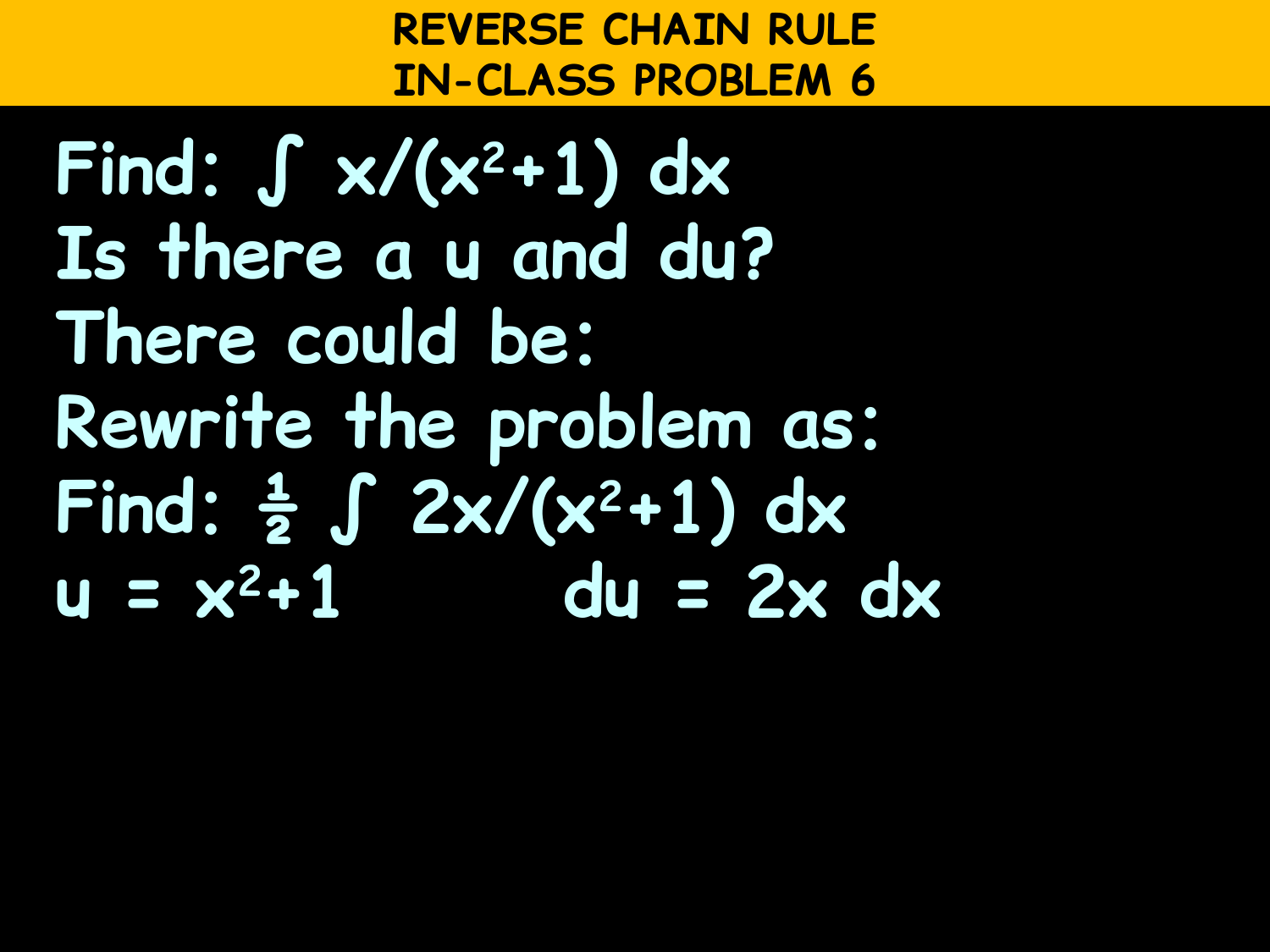

REVERSE CHAIN RULE
IN-CLASS PROBLEM 6
Find: ∫ x/(x2+1) dx
Is there a u and du?
There could be:
Rewrite the problem as:
Find: ½ ∫ 2x/(x2+1) dx
u = x2+1		du = 2x dx